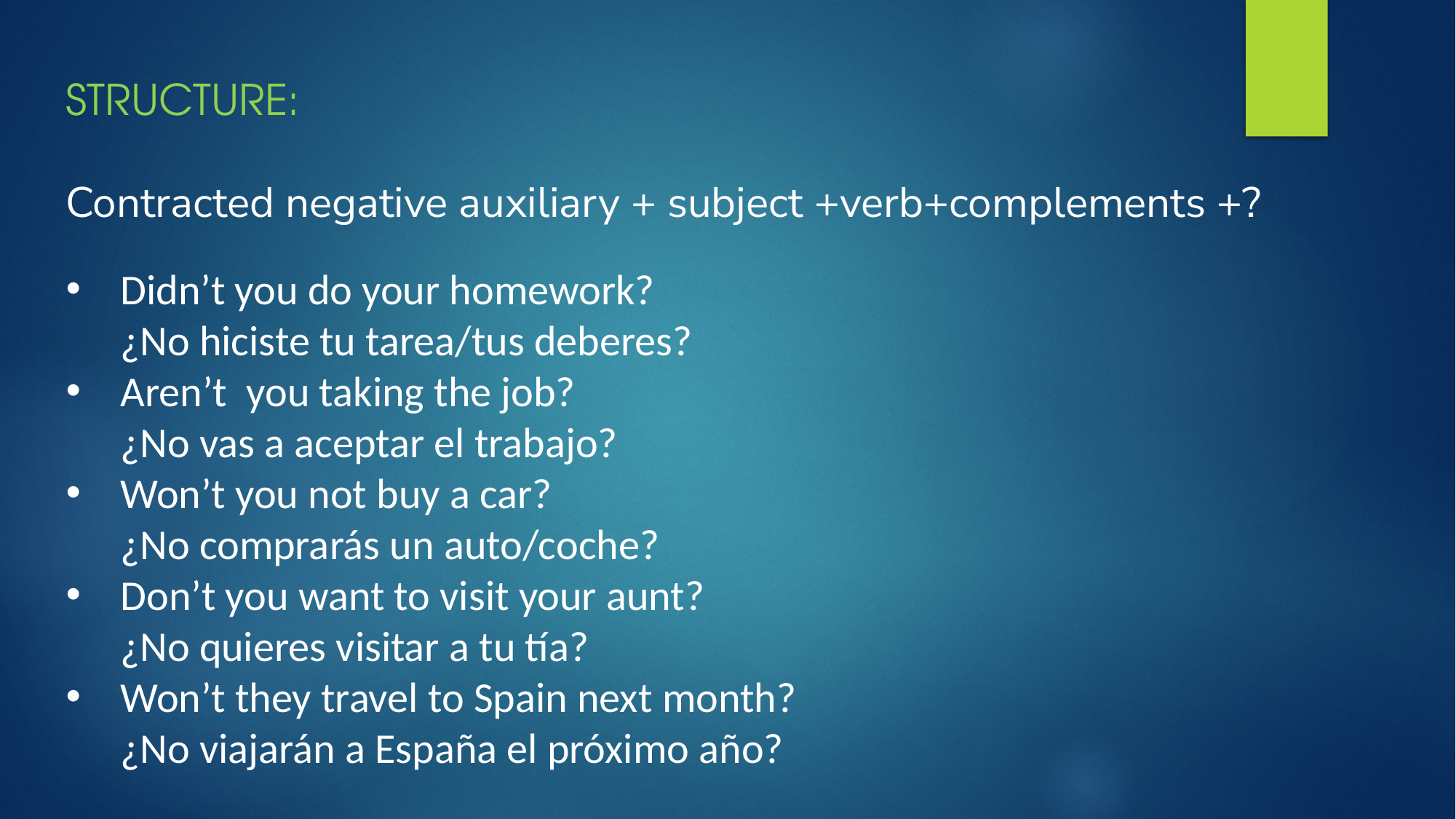

STRUCTURE:

Contracted negative auxiliary + subject +verb+complements +?

Didn’t you do your homework?
¿No hiciste tu tarea/tus deberes?
Aren’t  you taking the job?
¿No vas a aceptar el trabajo?
Won’t you not buy a car?
¿No comprarás un auto/coche?
Don’t you want to visit your aunt?
¿No quieres visitar a tu tía?
Won’t they travel to Spain next month?
¿No viajarán a España el próximo año?